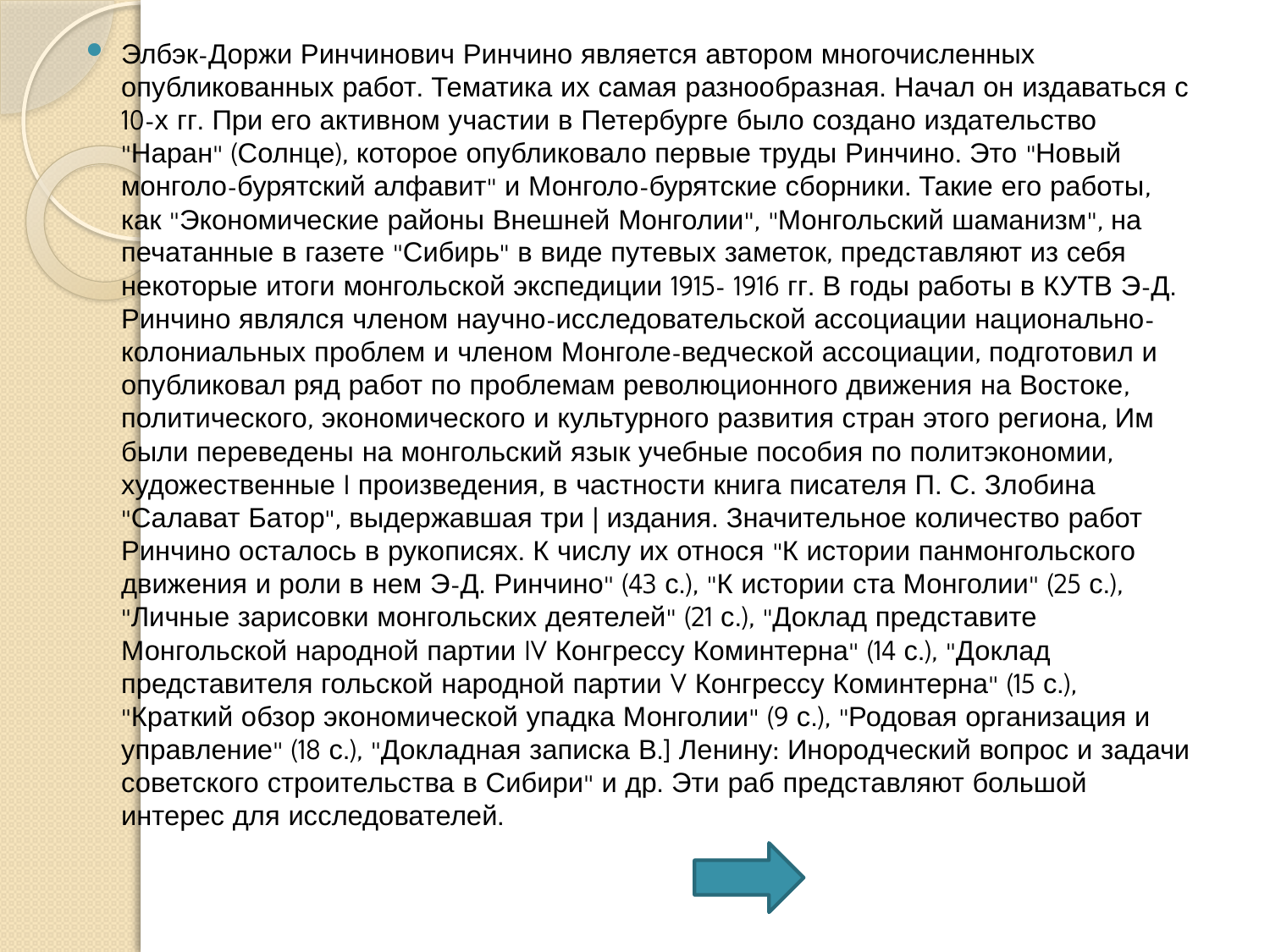

Элбэк-Доржи Ринчинович Ринчино является автором многочисленных опубликованных ра­бот. Тематика их самая разнообразная. Начал он издаваться с 10-х гг. При его активном участии в Петербурге было создано издательство "Наран" (Солнце), которое опубликовало первые тру­ды Ринчино. Это "Новый монголо-бурятский алфавит" и Монголо-бурятские сборники. Такие его работы, как "Экономические районы Внешней Монголии", "Монгольский шаманизм", на­печатанные в газете "Сибирь" в виде путевых заметок, представляют из себя некоторые итоги монгольской экспедиции 1915- 1916 гг. В годы работы в КУТВ Э-Д. Ринчино являлся членом научно-исследовательской ассоциации национально-колониальных проблем и членом Монголе-ведческой ассоциации, подготовил и опубликовал ряд работ по проблемам революционного дви­жения на Востоке, политического, экономического и культурного развития стран этого региона, Им были переведены на монгольский язык учебные пособия по политэкономии, художественные I произведения, в частности книга писателя П. С. Злобина "Салават Батор", выдержавшая три | издания. Значительное количество работ Ринчино осталось в рукописях. К числу их относя "К истории панмонгольского движения и роли в нем Э-Д. Ринчино" (43 с.), "К истории ста Монголии" (25 с.), "Личные зарисовки монгольских деятелей" (21 с.), "Доклад представите Монгольской народной партии IV Конгрессу Коминтерна" (14 с.), "Доклад представителя гольской народной партии V Конгрессу Коминтерна" (15 с.), "Краткий обзор экономической упадка Монголии" (9 с.), "Родовая организация и управление" (18 с.), "Докладная записка В.] Ленину: Инородческий вопрос и задачи советского строительства в Сибири" и др. Эти раб представляют большой интерес для исследователей.